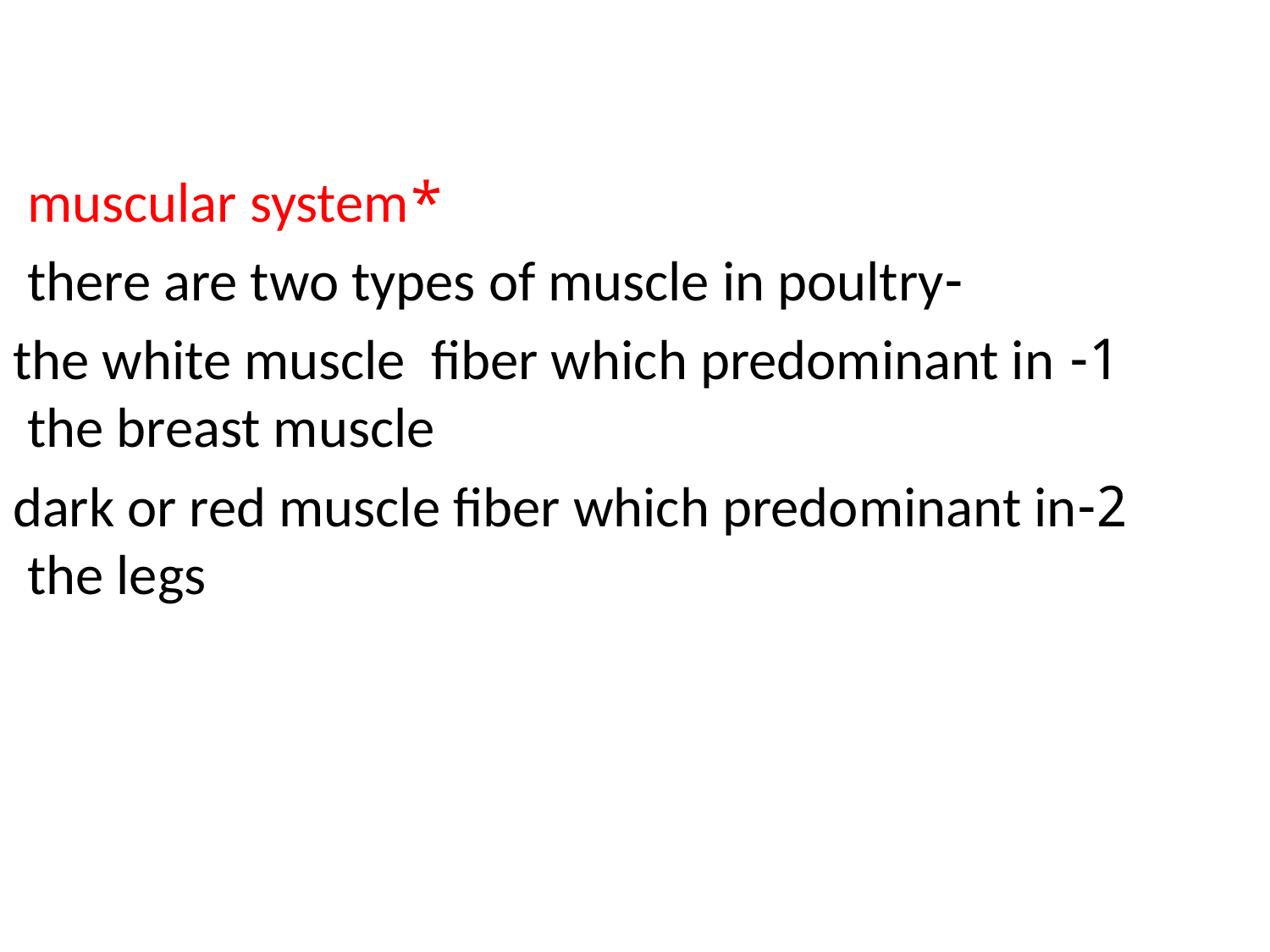

#
*muscular system
-there are two types of muscle in poultry
1- the white muscle  fiber which predominant in the breast muscle
2-dark or red muscle fiber which predominant in the legs